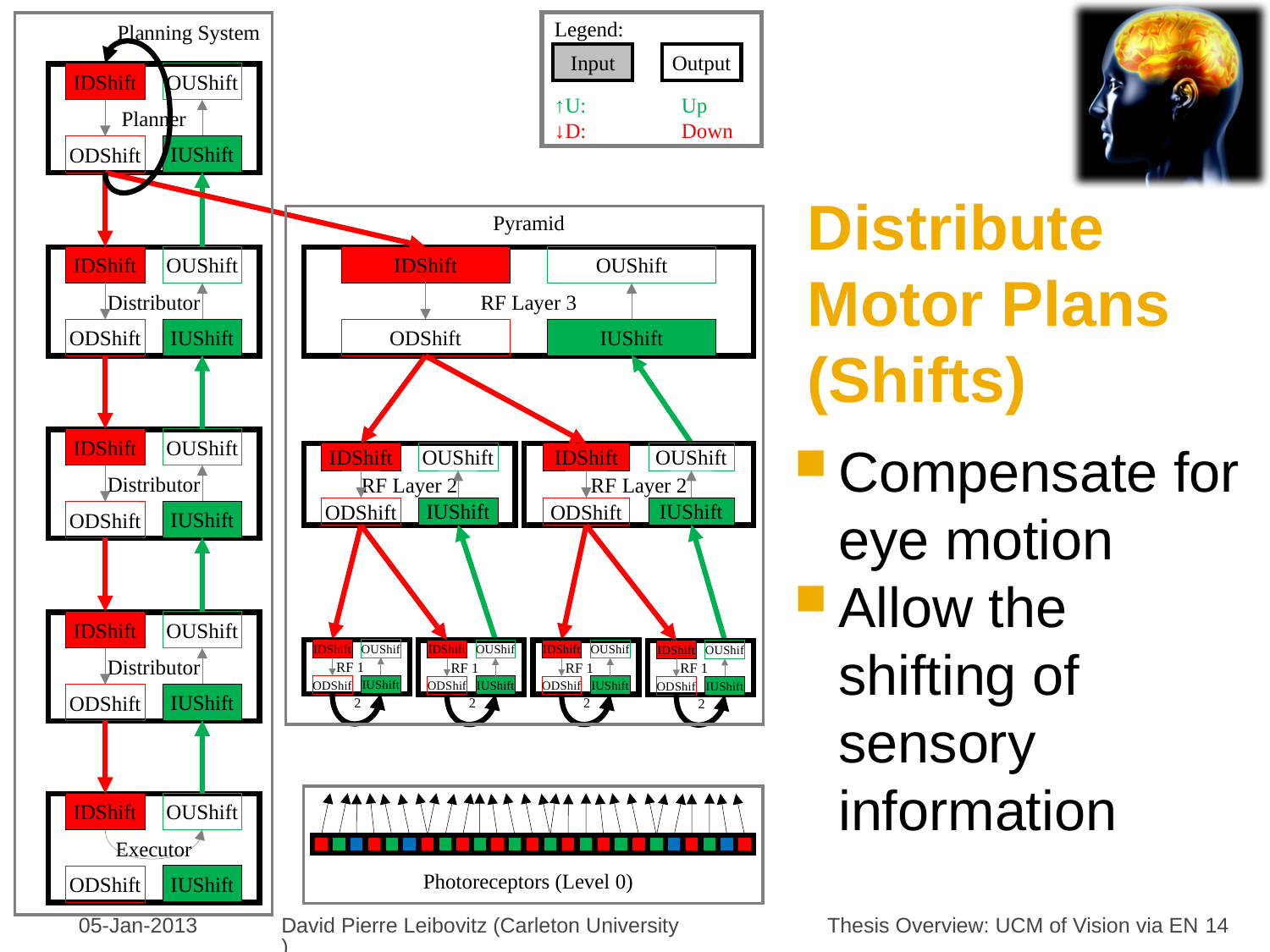

Legend:

↑U:	Up
↓D:	Down

Planning System
Input
Output
IDShift
OUShift
Planner
IUShift
ODShift
Distribute Motor Plans (Shifts)

Pyramid
IDShift
OUShift
IDShift
OUShift
Distributor
RF Layer 3
IUShift
IUShift
ODShift
ODShift
IDShift
OUShift
Distributor
Compensate for eye motion
Allow the shifting of sensory information
IDShift
OUShift
IDShift
OUShift
RF Layer 2
RF Layer 2
IUShift
IUShift
ODShift
ODShift
IUShift
ODShift
IDShift
OUShift
Distributor
IDShift
OUShif
RF 1
IDShift
OUShif
IDShift
OUShif
RF 1
RF 1
IDShift
OUShif
RF 1
IUShift
ODShif
IUShift
IUShift
ODShif
ODShif
IUShift
ODShif
IUShift
ODShift
2
2
2
2

IDShift
OUShift

Executor
IUShift
Photoreceptors (Level 0)
ODShift
05-Jan-2013
David Pierre Leibovitz (Carleton University)
Thesis Overview: UCM of Vision via EN 14